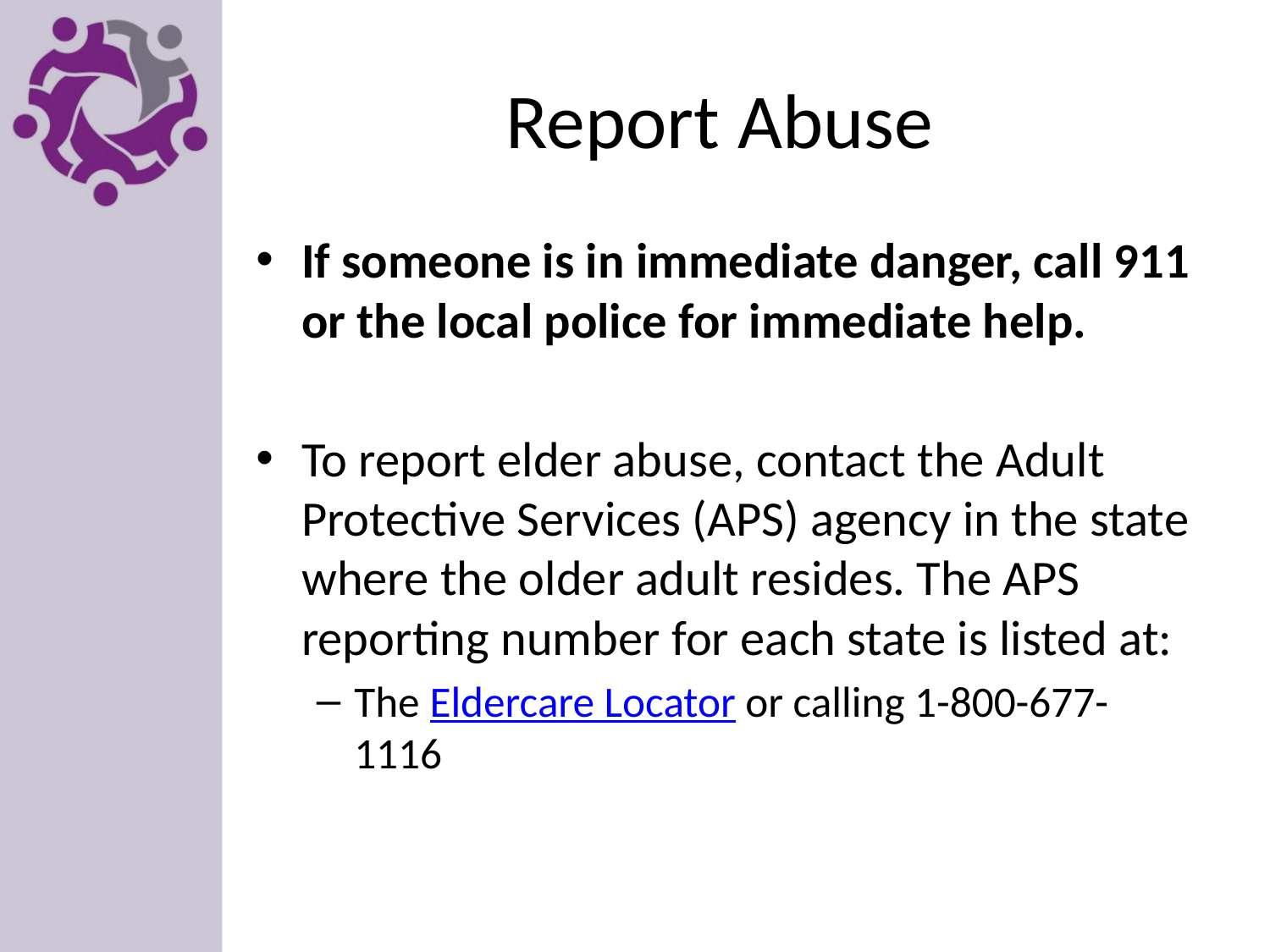

# Report Abuse
If someone is in immediate danger, call 911 or the local police for immediate help.

To report elder abuse, contact the Adult Protective Services (APS) agency in the state where the older adult resides. The APS reporting number for each state is listed at:
The Eldercare Locator or calling 1-800-677-1116